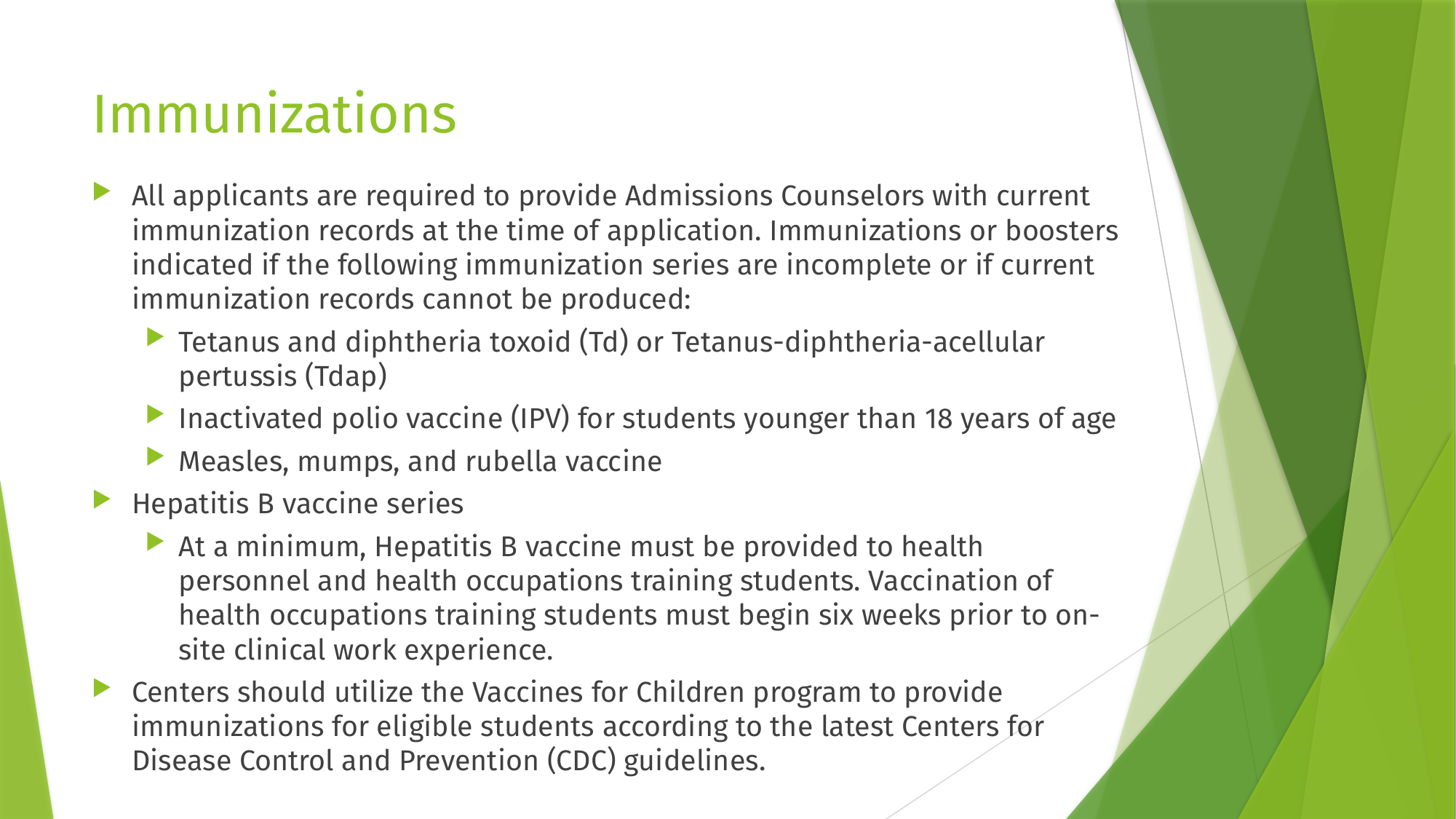

# Immunizations
All applicants are required to provide Admissions Counselors with current immunization records at the time of application. Immunizations or boosters indicated if the following immunization series are incomplete or if current immunization records cannot be produced:
Tetanus and diphtheria toxoid (Td) or Tetanus-diphtheria-acellular pertussis (Tdap)
Inactivated polio vaccine (IPV) for students younger than 18 years of age
Measles, mumps, and rubella vaccine
Hepatitis B vaccine series
At a minimum, Hepatitis B vaccine must be provided to health personnel and health occupations training students. Vaccination of health occupations training students must begin six weeks prior to on-site clinical work experience.
Centers should utilize the Vaccines for Children program to provide immunizations for eligible students according to the latest Centers for Disease Control and Prevention (CDC) guidelines.